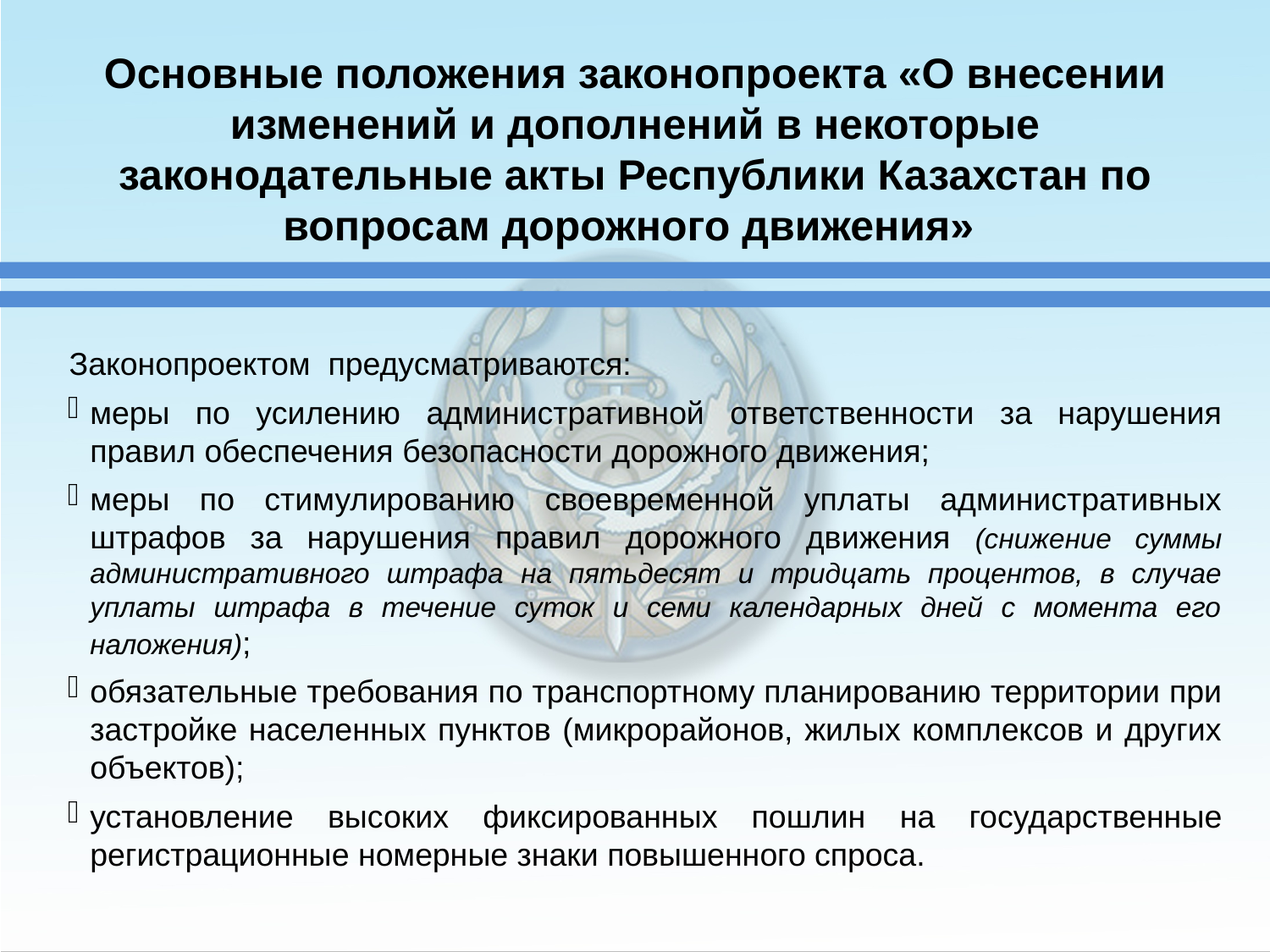

Основные положения законопроекта «О внесении изменений и дополнений в некоторые законодательные акты Республики Казахстан по вопросам дорожного движения»

   Законопроектом  предусматриваются:
меры по усилению административной ответственности за нарушения правил обеспечения безопасности дорожного движения;
меры по стимулированию своевременной уплаты административных штрафов за нарушения правил дорожного движения (снижение суммы административного штрафа на пятьдесят и тридцать процентов, в случае уплаты штрафа в течение суток и семи календарных дней с момента его наложения);
обязательные требования по транспортному планированию территории при застройке населенных пунктов (микрорайонов, жилых комплексов и других объектов);
установление высоких фиксированных пошлин на государственные регистрационные номерные знаки повышенного спроса.